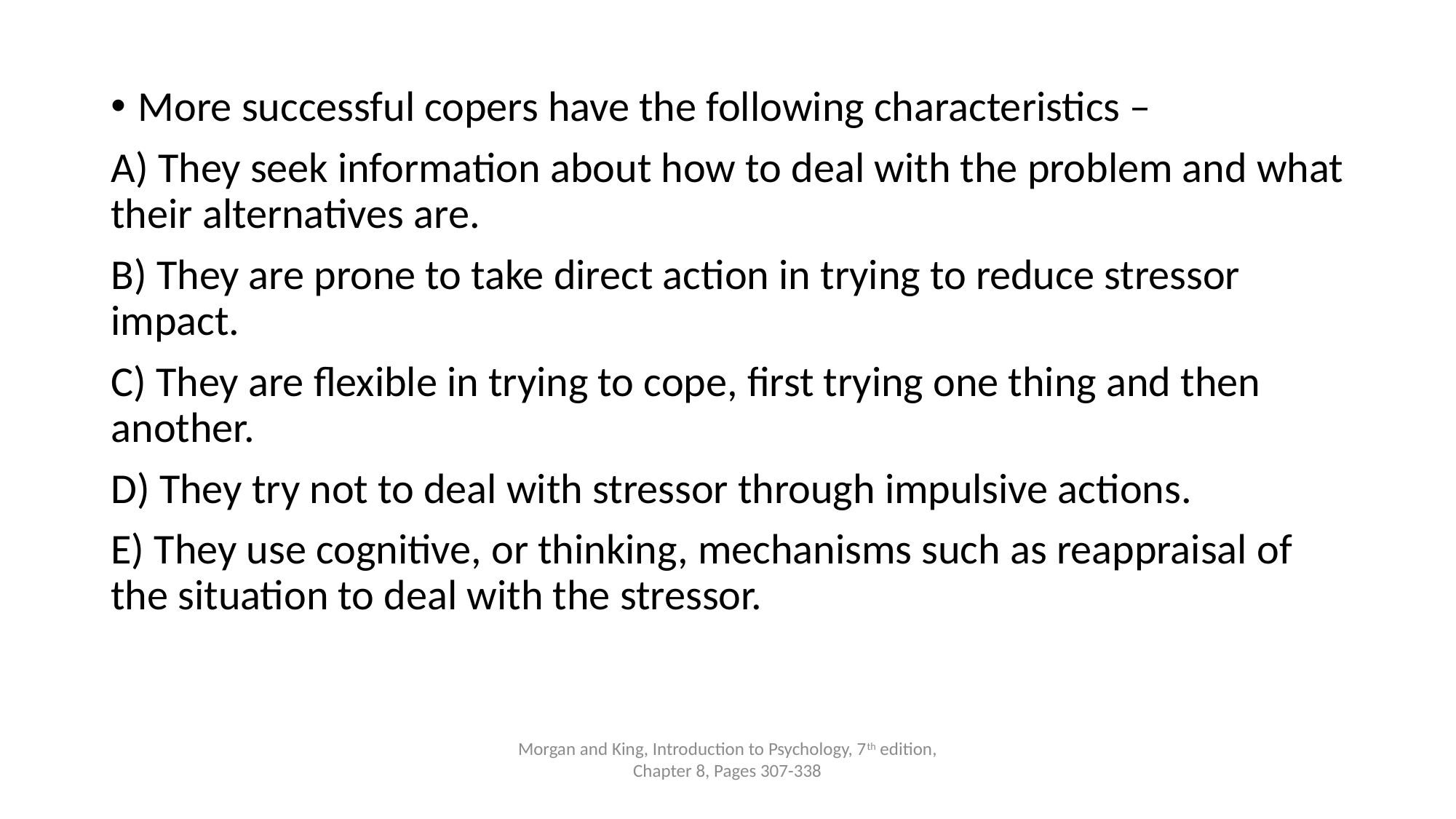

More successful copers have the following characteristics –
A) They seek information about how to deal with the problem and what their alternatives are.
B) They are prone to take direct action in trying to reduce stressor impact.
C) They are flexible in trying to cope, first trying one thing and then another.
D) They try not to deal with stressor through impulsive actions.
E) They use cognitive, or thinking, mechanisms such as reappraisal of the situation to deal with the stressor.
Morgan and King, Introduction to Psychology, 7th edition, Chapter 8, Pages 307-338